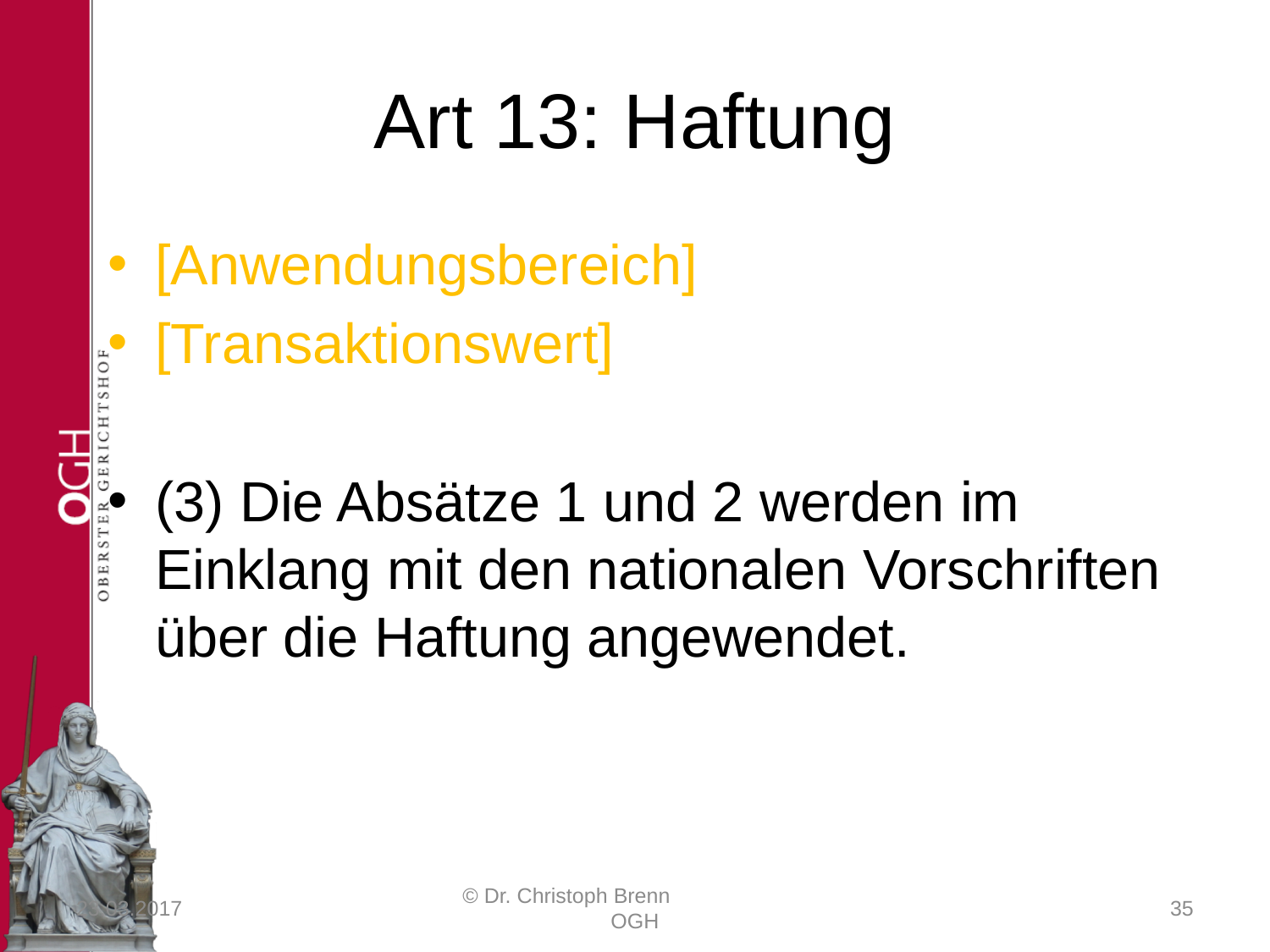

# Art 13: Haftung
[Anwendungsbereich]
[Transaktionswert]

(3) Die Absätze 1 und 2 werden im Einklang mit den nationalen Vorschriften über die Haftung angewendet.
23.03.2017
© Dr. Christoph Brenn                        OGH
35